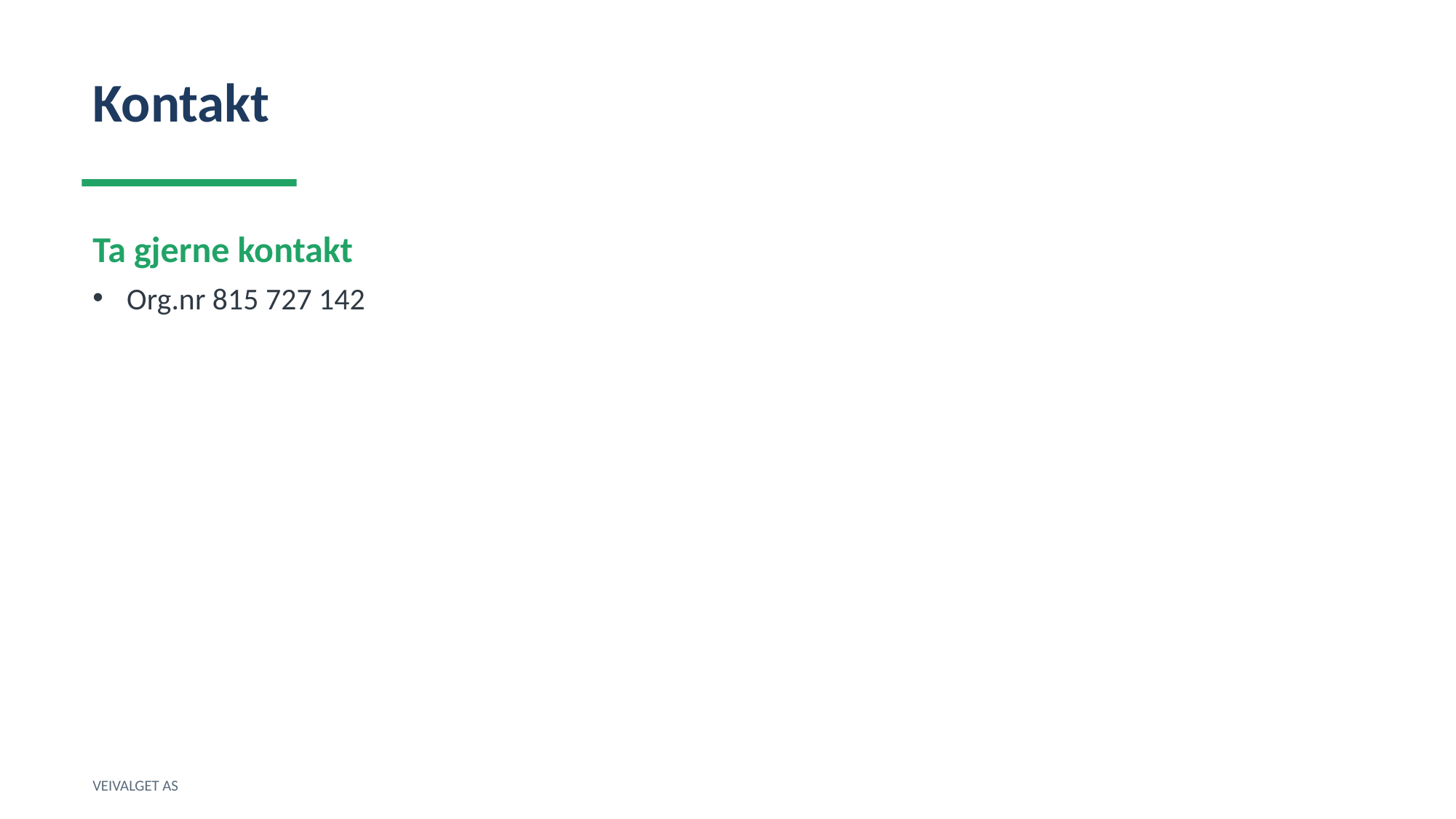

Kontakt

Ta gjerne kontakt
Org.nr 815 727 142
VEIVALGET AS